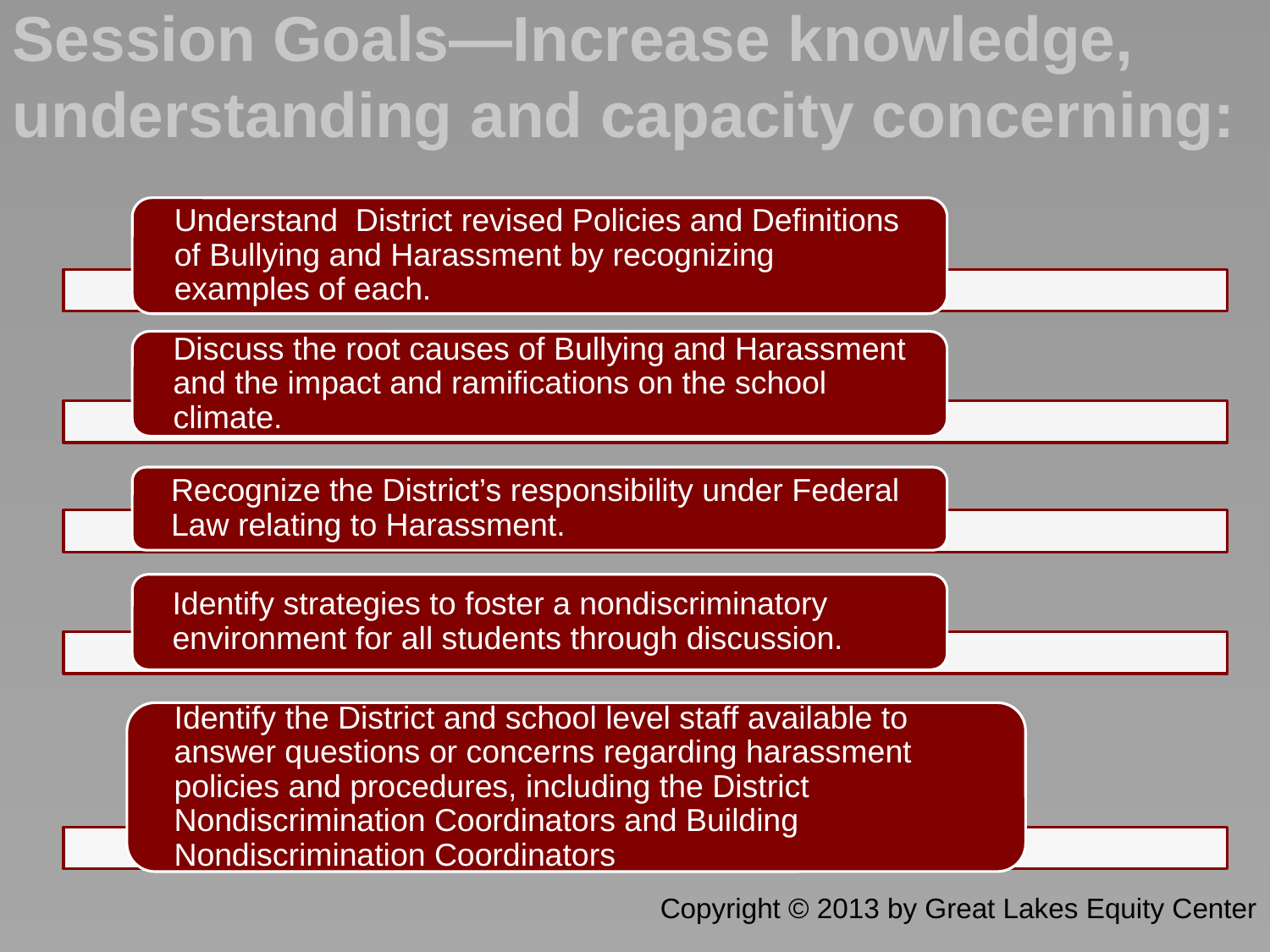

# Session Goals—Increase knowledge, understanding and capacity concerning:
Understand  District revised Policies and Definitions of Bullying and Harassment by recognizing examples of each.
Discuss the root causes of Bullying and Harassment and the impact and ramifications on the school climate.
Recognize the District’s responsibility under Federal Law relating to Harassment.
Identify strategies to foster a nondiscriminatory environment for all students through discussion.
Identify the District and school level staff available to answer questions or concerns regarding harassment policies and procedures, including the District Nondiscrimination Coordinators and Building Nondiscrimination Coordinators
Copyright © 2013 by Great Lakes Equity Center